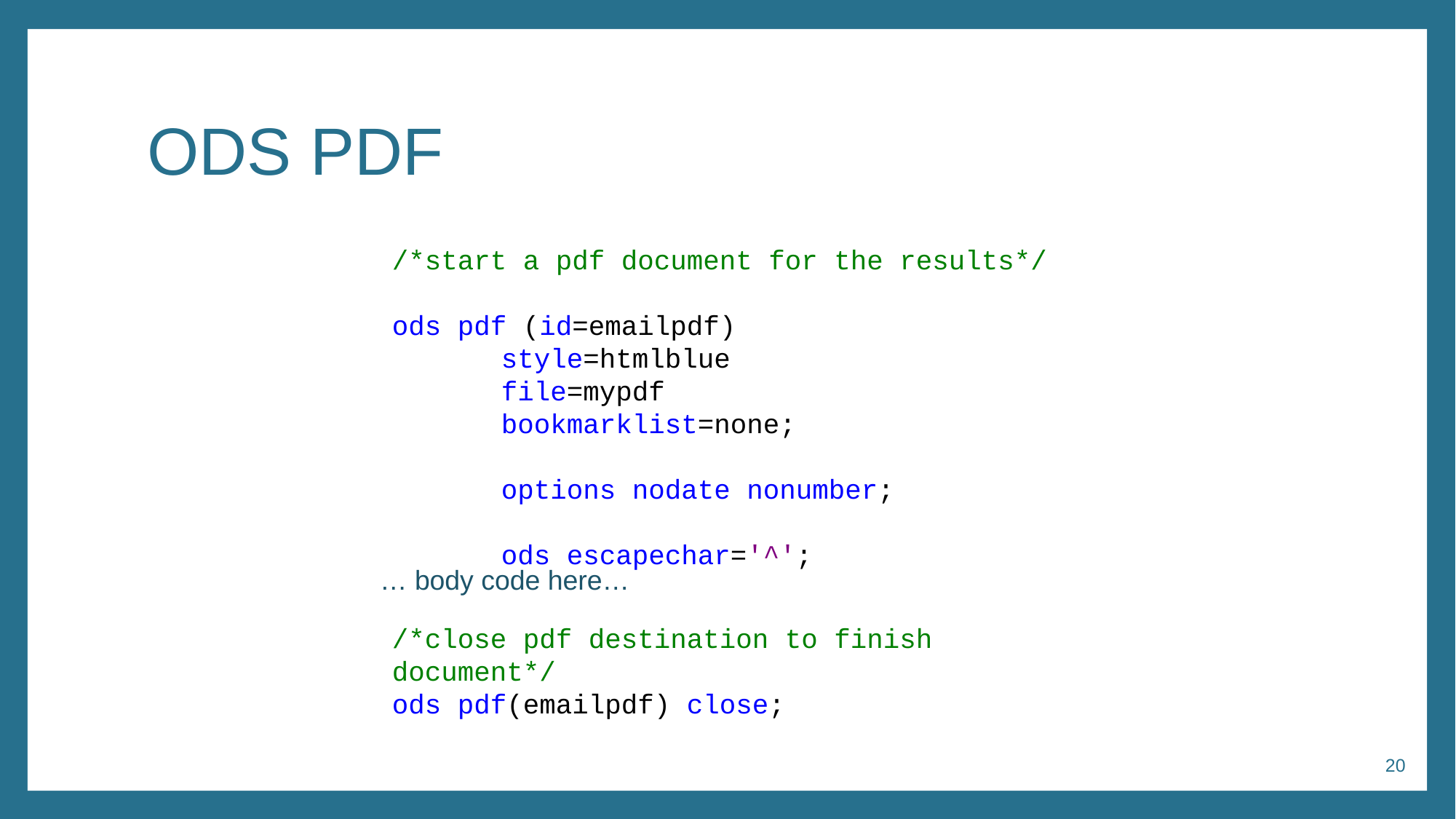

# ODS PDF
/*start a pdf document for the results*/
ods pdf (id=emailpdf)
	style=htmlblue
	file=mypdf
	bookmarklist=none;

	options nodate nonumber;

	ods escapechar='^';
… body code here…
/*close pdf destination to finish document*/
ods pdf(emailpdf) close;

20